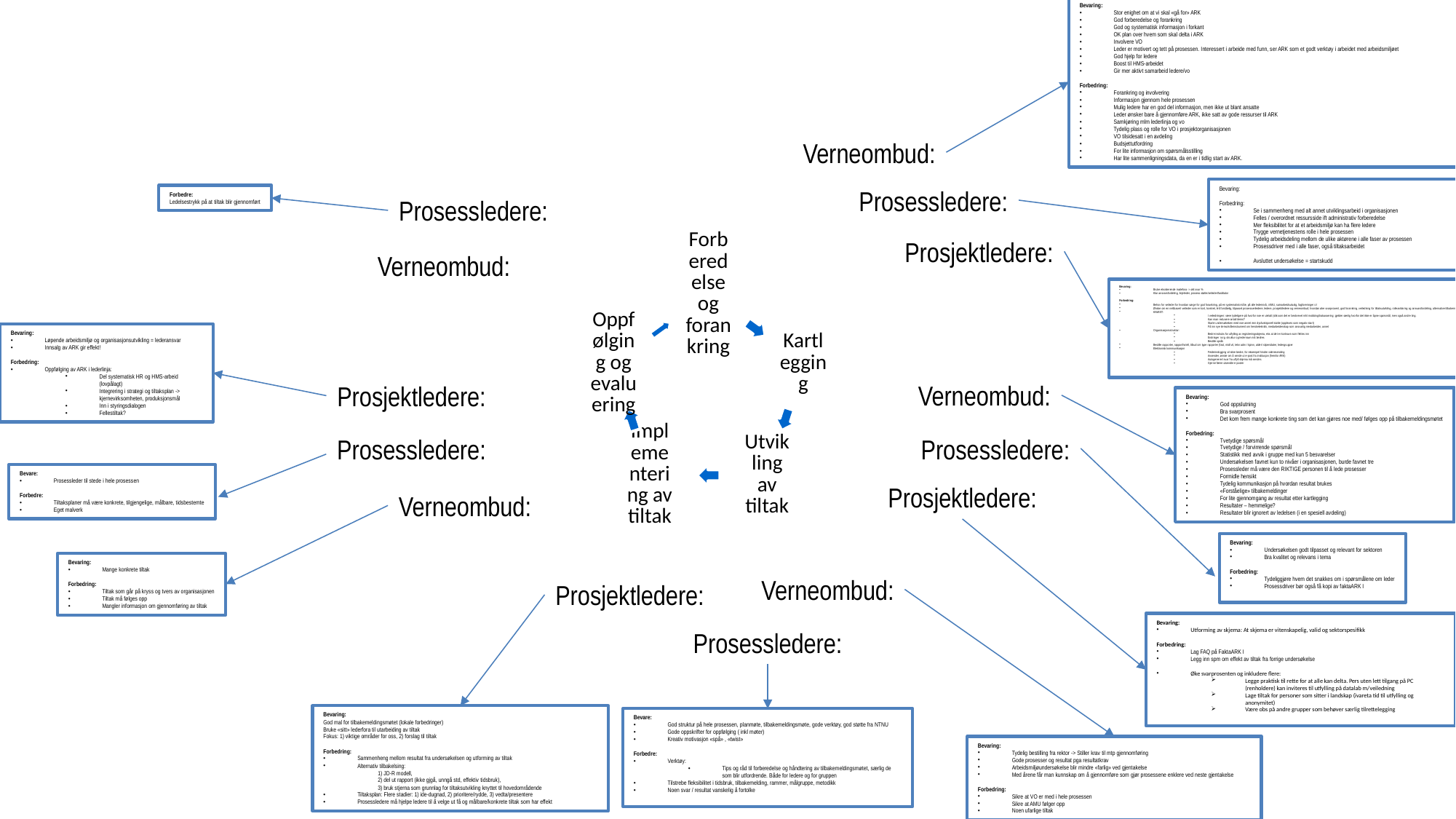

Bevaring:
Stor enighet om at vi skal «gå for» ARK
God forberedelse og forankring
God og systematisk informasjon i forkant
OK plan over hvem som skal delta i ARK
Involvere VO
Leder er motivert og tett på prosessen. Interessert i arbeide med funn, ser ARK som et godt verktøy i arbeidet med arbeidsmiljøet
God hjelp for ledere
Boost til HMS-arbeidet
Gir mer aktivt samarbeid ledere/vo

Forbedring:
Forankring og involvering
Informasjon gjennom hele prosessen
Mulig ledere har en god del informasjon, men ikke ut blant ansatte
Leder ønsker bare å gjennomføre ARK, ikke satt av gode ressurser til ARK
Samkjøring mlm lederlinja og vo
Tydelig plass og rolle for VO i prosjektorganisasjonen
VO tilsidesatt i en avdeling
Budsjettutfordring
For lite informasjon om spørsmålsstilling
Har lite sammenligningsdata, da en er i tidlig start av ARK.
Verneombud:
Prosessledere:
Bevaring:

Forbedring:
Se i sammenheng med alt annet utviklingsarbeid i organisasjonen
Felles / overordnet ressursside ift administrativ forberedelse
Mer fleksibilitet for at et arbeidsmiljø kan ha flere ledere
Trygge vernetjenestens rolle i hele prosessen
Tydelig arbeidsdeling mellom de ulike aktørene i alle faser av prosessen
Prosessdriver med i alle faser, også tiltaksarbeidet

Avsluttet undersøkelse = startskudd
Forbedre:
Ledelsestrykk på at tiltak blir gjennomført
Prosessledere:
Prosjektledere:
Verneombud:
Forberedelse og forankring
Kartlegging
Utvikling av tiltak
Implementering av tiltak
Oppfølging og evaluering
Bevaring:
Bruke eksisterende møtefora -> økt svar %
Klar ansvarsfordeling, linjeleder, prosess støtte/veileder/fasilitator

Forbedring:
Behov for veileder for hvordan sørge for god forankring, på en systematisk måte, på alle ledernivå, i AMU, samarbeidsutvalg, fagforeninger ol
Ønske om en nettbasert veileder som er kort, konkret, lett forståelig, tilpasset prosessveiledere, ledere, prosjektledere og verneombud; hvordan øke svarprosent, god forankring, veiledning for tiltaksutvikling, rolleavklaring og ansvarsfordeling, alternative tilbakemeldingsmåter
KIWEST:
I veiledningen: være tydeligere på hvorfor noe er utelatt (slik som det er beskrevet mht mobbing/trakassering; gjelder særlig hvorfor det ikke er åpne spørsmål, men også andre ting.
Kan man redusere antall items?
Starte undersøkelsen med noe annet enn dysfunksjonell støtte (oppleves som negativ start)
Få inn nye items/måleinstrument om hersketeknikk, medarbeiderskap som ansvarlig medarbeider, annet
Organisasjonsstruktur:
Bedre instruks for utfylling av registreringsskjema, eks at det er kortnavn som flettes inn
Endringer i org. struktur og ledernavn må bedres
Bestille språk
Bestille rapporter, rapporthotell, tilbud om type rapporter (fast, midl vit, tekn adm / kjønn, alder/ stipendiater, ledergrupper
Elektronisk kommunikasjon
Feideinnlogging vil sikre bedre, for eksempel hindre videresending
Avsender, ønske om å sende ut e-post fra institusjon (fremfor ARK)
Autogenerert svar fra utfylt skjema må sendes
Gjerne færre utsendte e-poster

Bevaring:
Løpende arbeidsmiljø og organisasjonsutvikling = lederansvar
Innsalg av ARK gir effekt!

Forbedring:
Oppfølging av ARK i lederlinja:
Del systematisk HR og HMS-arbeid (lovpålagt)
Integrering i strategi og tiltaksplan -> kjernevirksomheten, produksjonsmål
Inn i styringsdialogen
Fellestiltak?
Verneombud:
Prosjektledere:
Bevaring:
God oppslutning
Bra svarprosent
Det kom frem mange konkrete ting som det kan gjøres noe med/ følges opp på tilbakemeldingsmøtet

Forbedring:
Tvetydige spørsmål
Tvetydige / forvirrende spørsmål
Statistikk med avvik i gruppe med kun 5 besvarelser
Undersøkelsen favnet kun to nivåer i organisasjonen, burde favnet tre
Prosessleder må være den RIKTIGE personen til å lede prosesser
Formidle hensikt
Tydelig kommunikasjon på hvordan resultat brukes
«Forståelige» tilbakemeldinger
For lite gjennomgang av resultat etter kartlegging
Resultater – hemmelige?
Resultater blir ignorert av ledelsen (i en spesiell avdeling)
Prosessledere:
Prosessledere:
Bevare:
Prosessleder til stede i hele prosessen

Forbedre:
Tiltaksplaner må være konkrete, tilgjengelige, målbare, tidsbestemte
Eget malverk
Prosjektledere:
Verneombud:
Bevaring:
Undersøkelsen godt tilpasset og relevant for sektoren
Bra kvalitet og relevans i tema

Forbedring:
Tydeliggjøre hvem det snakkes om i spørsmålene om leder
Prosessdriver bør også få kopi av faktaARK I

Bevaring:
Mange konkrete tiltak

Forbedring:
Tiltak som går på kryss og tvers av organisasjonen
Tiltak må følges opp
Mangler informasjon om gjennomføring av tiltak
Verneombud:
Prosjektledere:
Bevaring:
Utforming av skjema: At skjema er vitenskapelig, valid og sektorspesifikk

Forbedring:
Lag FAQ på FaktaARK I
Legg inn spm om effekt av tiltak fra forrige undersøkelse

Øke svarprosenten og inkludere flere:
Legge praktisk til rette for at alle kan delta. Pers uten lett tilgang på PC (renholdere) kan inviteres til utfylling på datalab m/veiledning
Lage tiltak for personer som sitter i landskap (ivareta tid til utfylling og anonymitet)
Være obs på andre grupper som behøver særlig tilrettelegging

Prosessledere:
Bevaring:
God mal for tilbakemeldingsmøtet (lokale forbedringer)
Bruke «sitt» lederfora til utarbeiding av tiltak
Fokus: 1) viktige områder for oss, 2) forslag til tiltak

Forbedring:
Sammenheng mellom resultat fra undersøkelsen og utforming av tiltak
Alternativ tilbakelsing:
1) JD-R modell,
2) del ut rapport (ikke gjgå, unngå std, effektiv tidsbruk),
3) bruk stjerna som grunnlag for tiltaksutvikling knyttet til hovedområdende
Tiltaksplan: Flere stadier: 1) ide-dugnad, 2) prioritere/rydde, 3) vedta/presentere
Prosessledere må hjelpe ledere til å velge ut få og målbare/konkrete tiltak som har effekt
Bevare:
God struktur på hele prosessen, planmøte, tilbakemeldingsmøte, gode verktøy, god støtte fra NTNU
Gode oppskrifter for oppfølging ( inkl møter)
Kreativ motivasjon «spå» , «twist»

Forbedre:
Verktøy:
Tips og råd til forberedelse og håndtering av tilbakemeldingsmøtet, særlig de som blir utfordrende. Både for ledere og for gruppen
Tilstrebe fleksibilitet i tidsbruk, tilbakemelding, rammer, målgruppe, metodikk
Noen svar / resultat vanskelig å fortolke

Bevaring:
Tydelig bestilling fra rektor -> Stiller krav til mtp gjennomføring
Gode prosesser og resultat pga resultatkrav
Arbeidsmiljøundersøkelse blir mindre «farlig» ved gjentakelse
Med årene får man kunnskap om å gjennomføre som gjør prosessene enklere ved neste gjentakelse

Forbedring:
Sikre at VO er med i hele prosessen
Sikre at AMU følger opp
Noen ufarlige tiltak